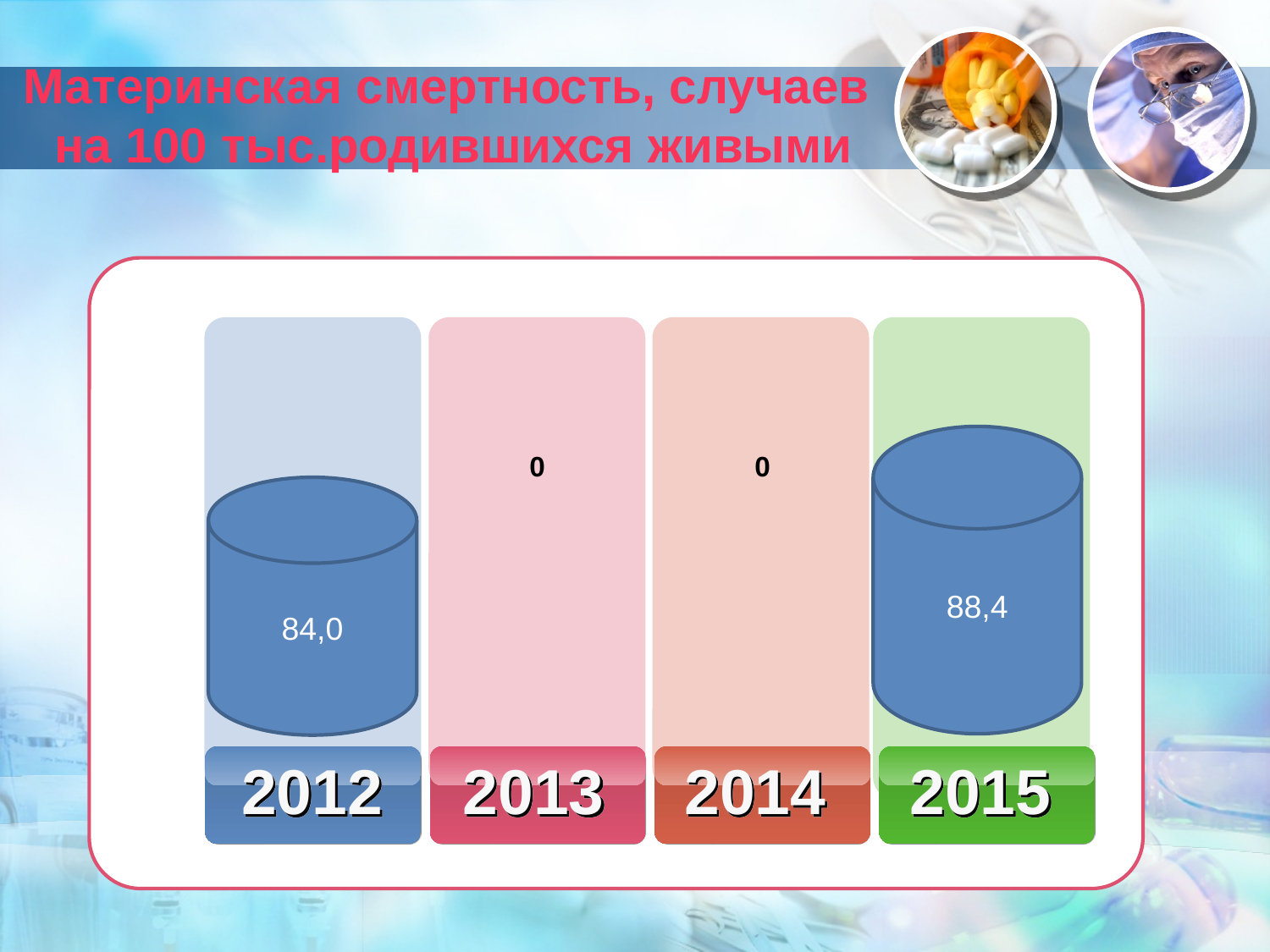

# Материнская смертность, случаев на 100 тыс.родившихся живыми

88,4
0
0
84,0
2012
2013
2014
2015